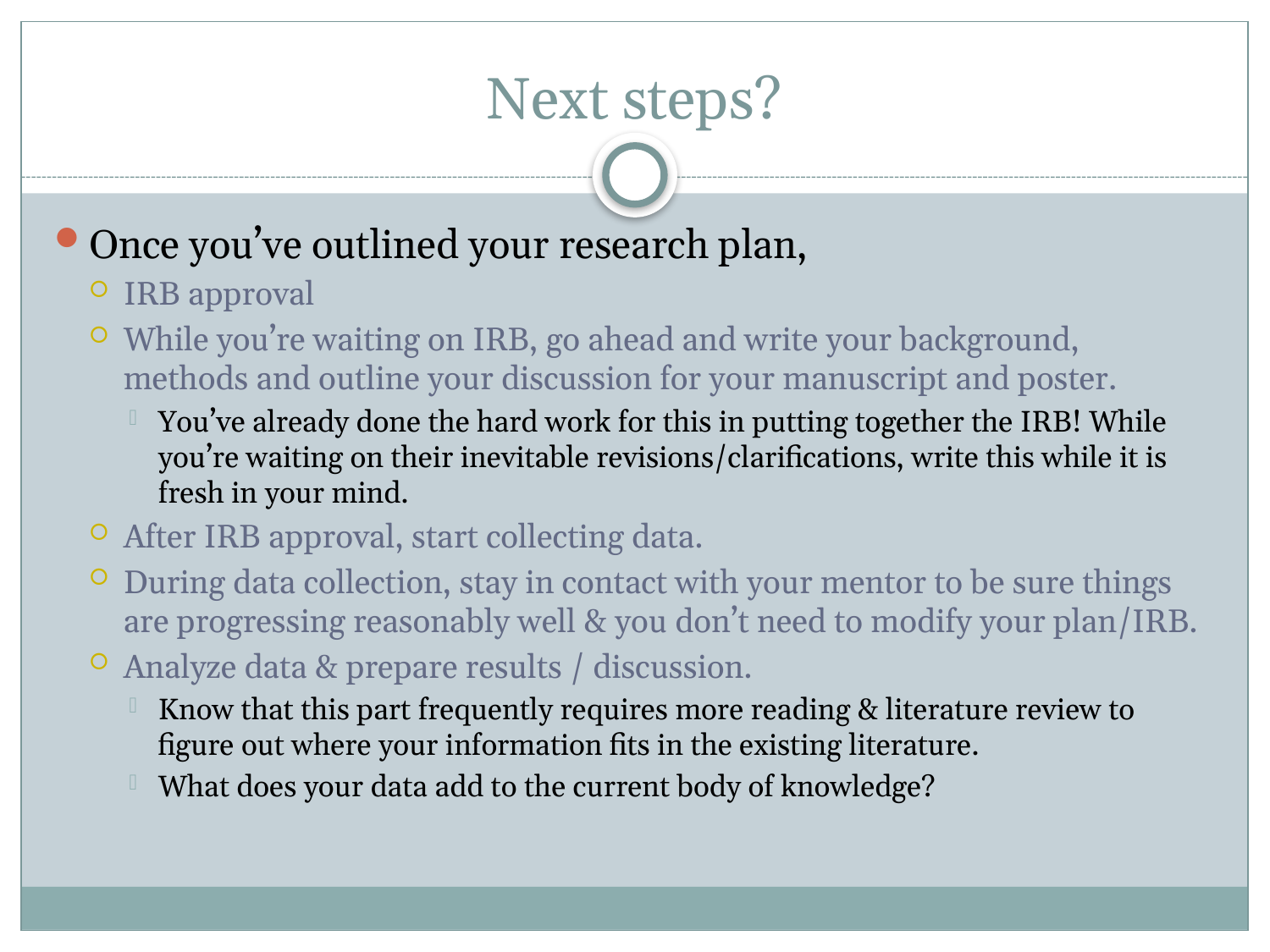

# Next steps?
Once you’ve outlined your research plan,
IRB approval
While you’re waiting on IRB, go ahead and write your background, methods and outline your discussion for your manuscript and poster.
You’ve already done the hard work for this in putting together the IRB! While you’re waiting on their inevitable revisions/clarifications, write this while it is fresh in your mind.
After IRB approval, start collecting data.
During data collection, stay in contact with your mentor to be sure things are progressing reasonably well & you don’t need to modify your plan/IRB.
Analyze data & prepare results / discussion.
Know that this part frequently requires more reading & literature review to figure out where your information fits in the existing literature.
What does your data add to the current body of knowledge?